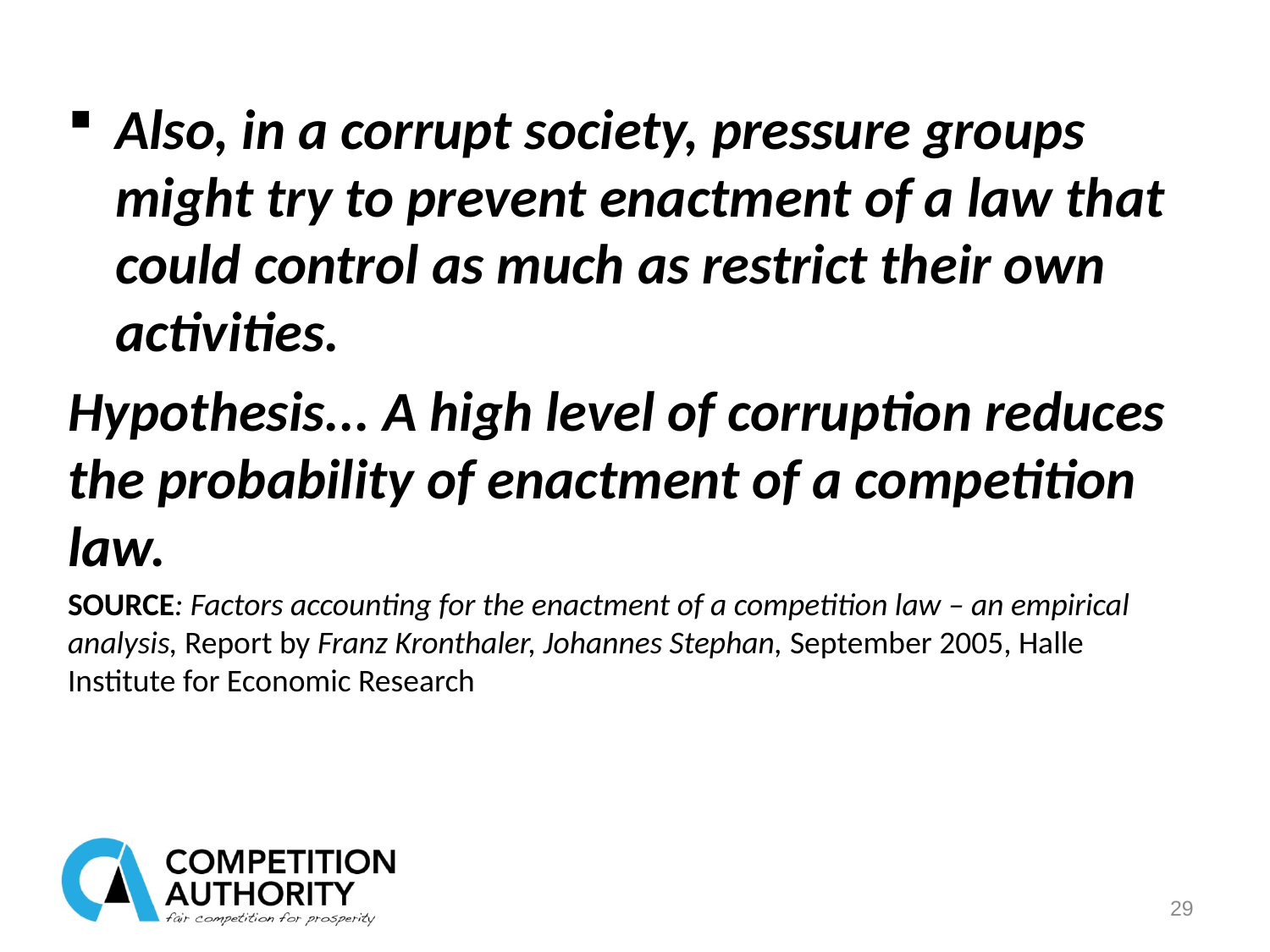

Also, in a corrupt society, pressure groups might try to prevent enactment of a law that could control as much as restrict their own activities.
Hypothesis... A high level of corruption reduces the probability of enactment of a competition law.
SOURCE: Factors accounting for the enactment of a competition law – an empirical analysis, Report by Franz Kronthaler, Johannes Stephan, September 2005, Halle Institute for Economic Research
29